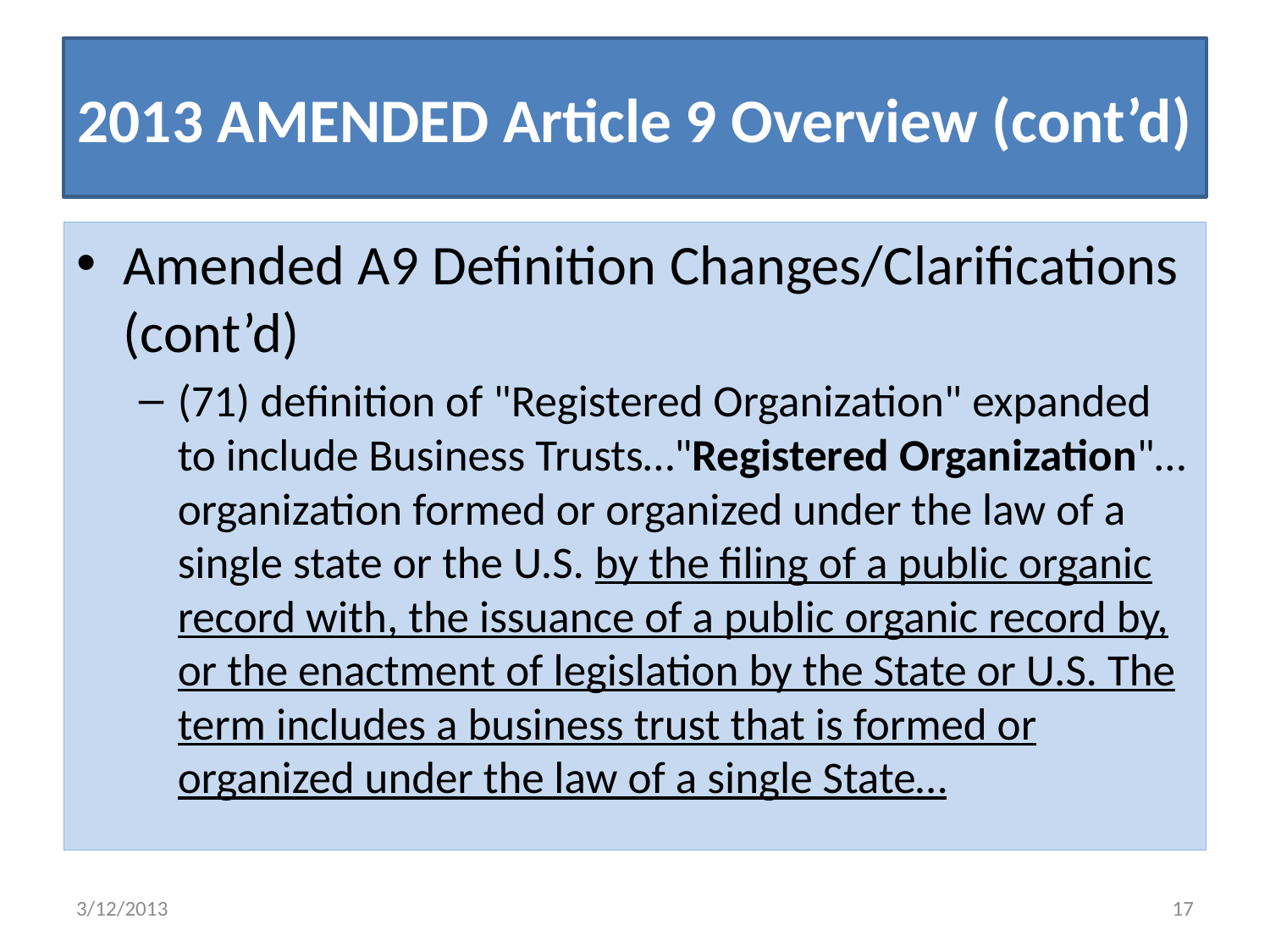

# 2013 AMENDED Article 9 Overview (cont’d)
Amended A9 Definition Changes/Clarifications (cont’d)
(71) definition of "Registered Organization" expanded to include Business Trusts…"Registered Organization"…organization formed or organized under the law of a single state or the U.S. by the filing of a public organic record with, the issuance of a public organic record by, or the enactment of legislation by the State or U.S. The term includes a business trust that is formed or organized under the law of a single State…
3/12/2013
17